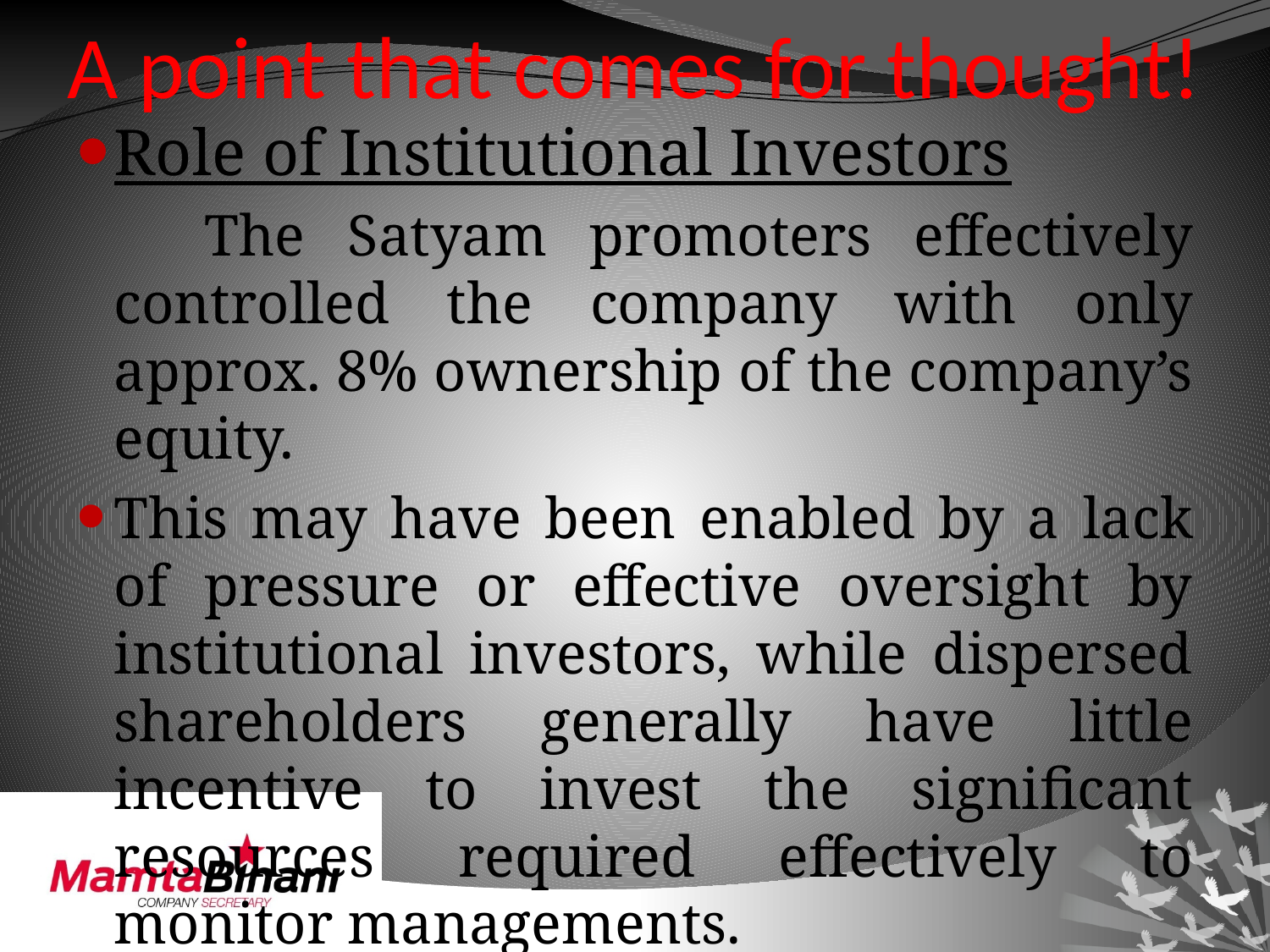

# A point that comes for thought!
Role of Institutional Investors
   The Satyam promoters effectively controlled the company with only approx. 8% ownership of the company’s equity.
This may have been enabled by a lack of pressure or effective oversight by institutional investors, while dispersed shareholders generally have little incentive to invest the significant resources required effectively to monitor managements.